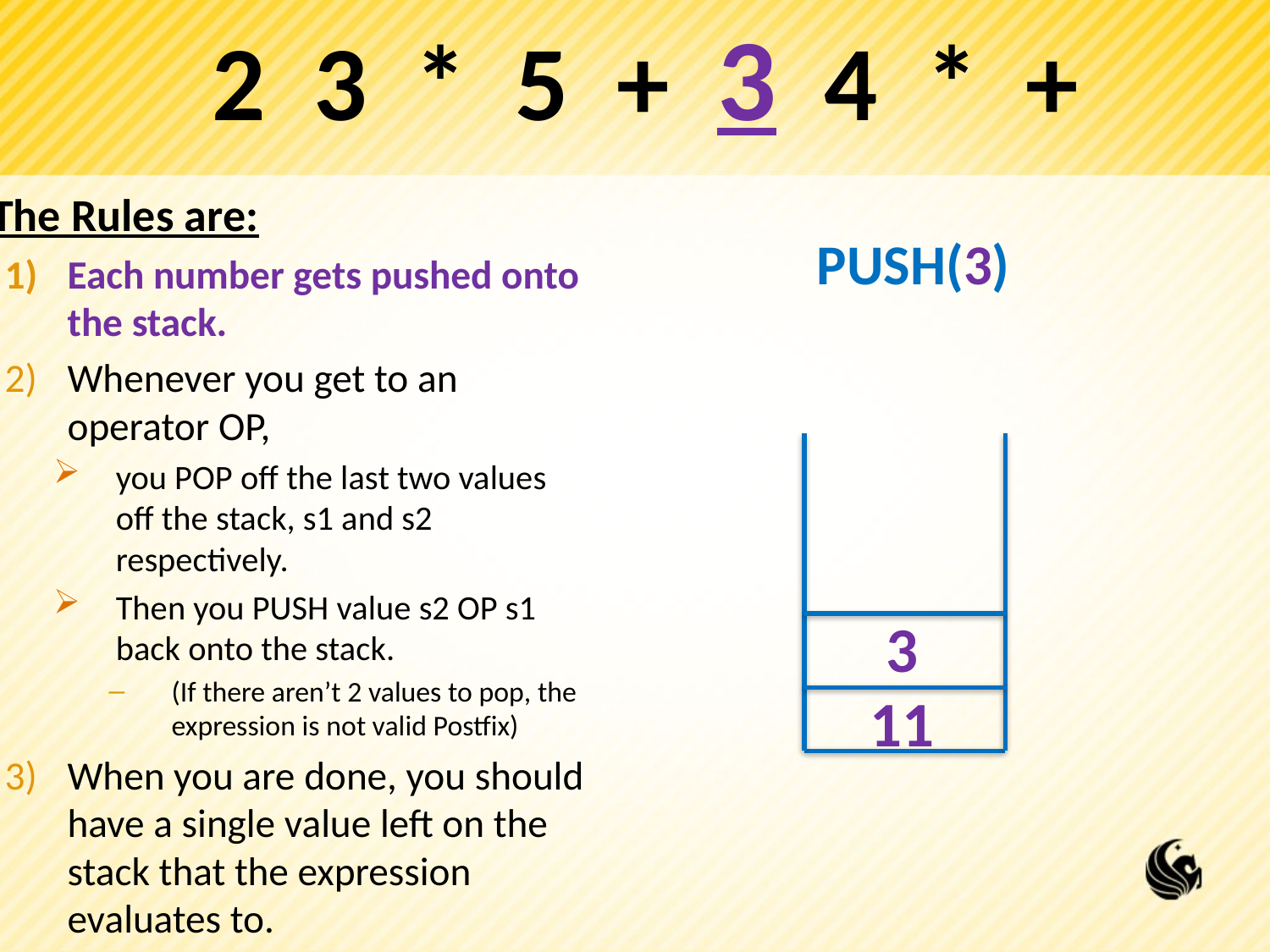

# 2  3  *  5  +  3  4  *  +
The Rules are:
Each number gets pushed onto the stack.
Whenever you get to an operator OP,
you POP off the last two values off the stack, s1 and s2 respectively.
Then you PUSH value s2 OP s1 back onto the stack.
(If there aren’t 2 values to pop, the expression is not valid Postfix)
When you are done, you should have a single value left on the stack that the expression evaluates to.
PUSH(3)
3
11